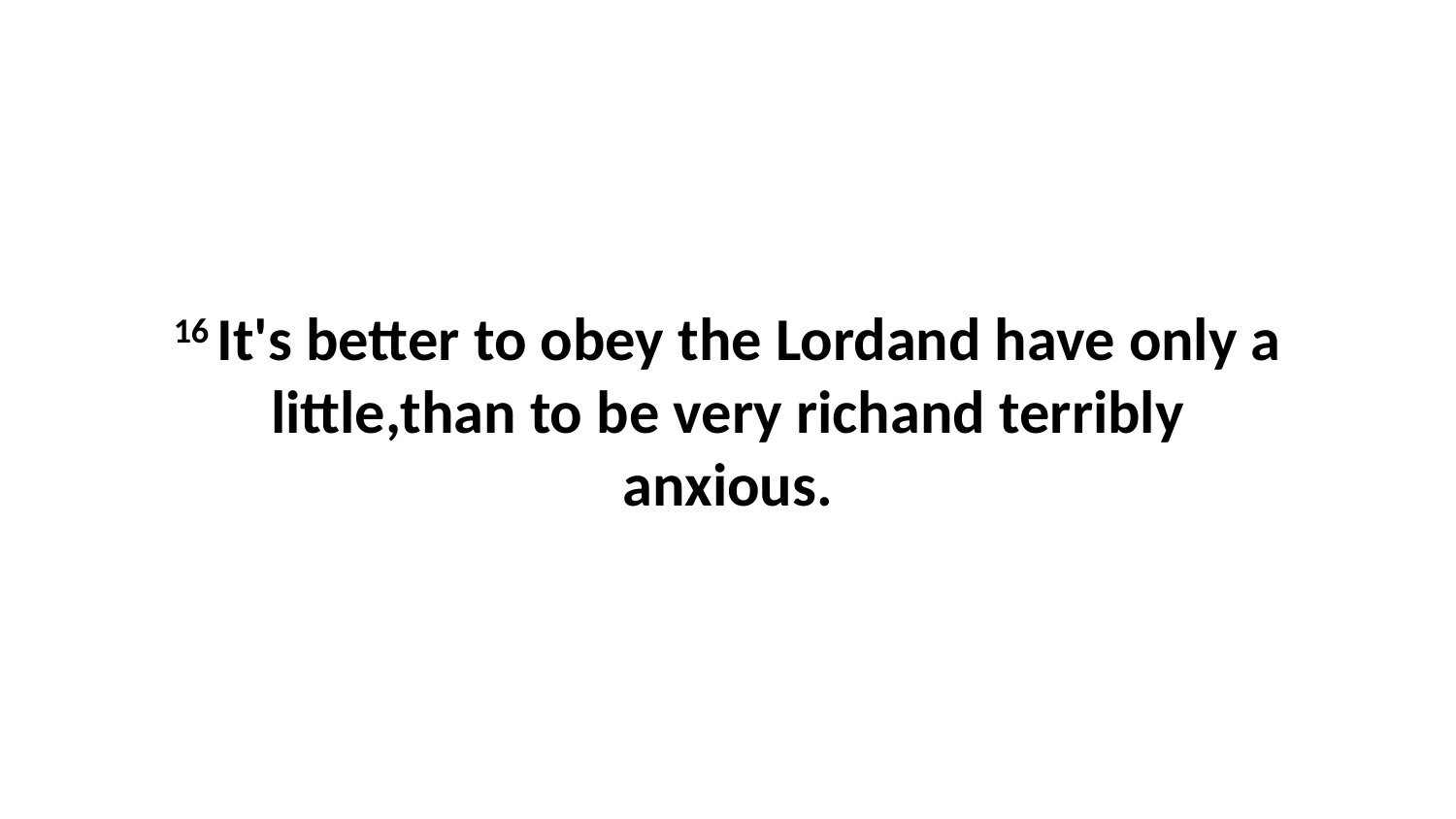

16 It's better to obey the Lordand have only a little,than to be very richand terribly anxious.